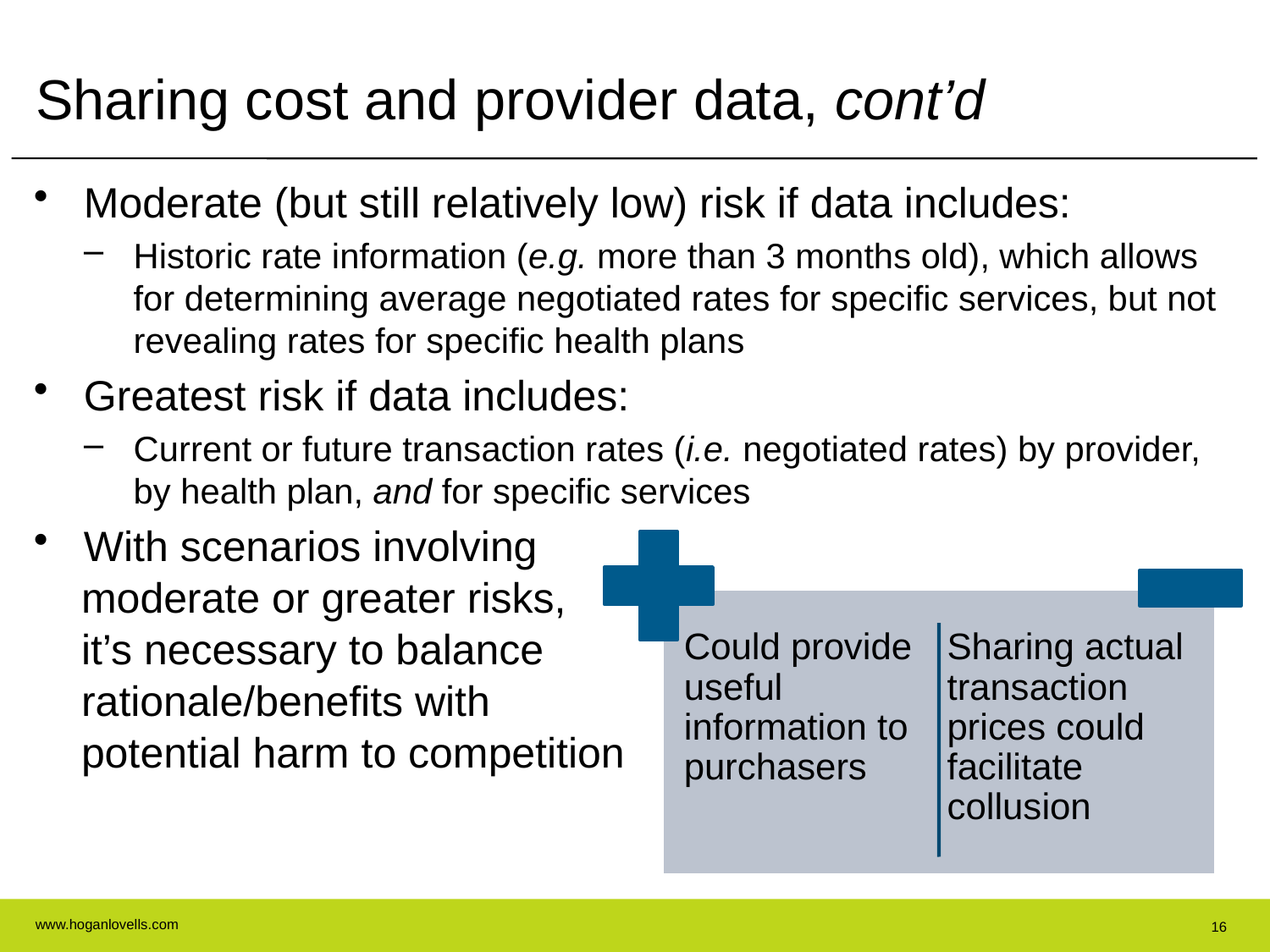

# Sharing cost and provider data, cont’d
Moderate (but still relatively low) risk if data includes:
Historic rate information (e.g. more than 3 months old), which allows for determining average negotiated rates for specific services, but not revealing rates for specific health plans
Greatest risk if data includes:
Current or future transaction rates (i.e. negotiated rates) by provider, by health plan, and for specific services
With scenarios involving
    moderate or greater risks,
    it’s necessary to balance
    rationale/benefits with
    potential harm to competition

Could provide useful information to purchasers
Sharing actual transaction prices could facilitate collusion
16